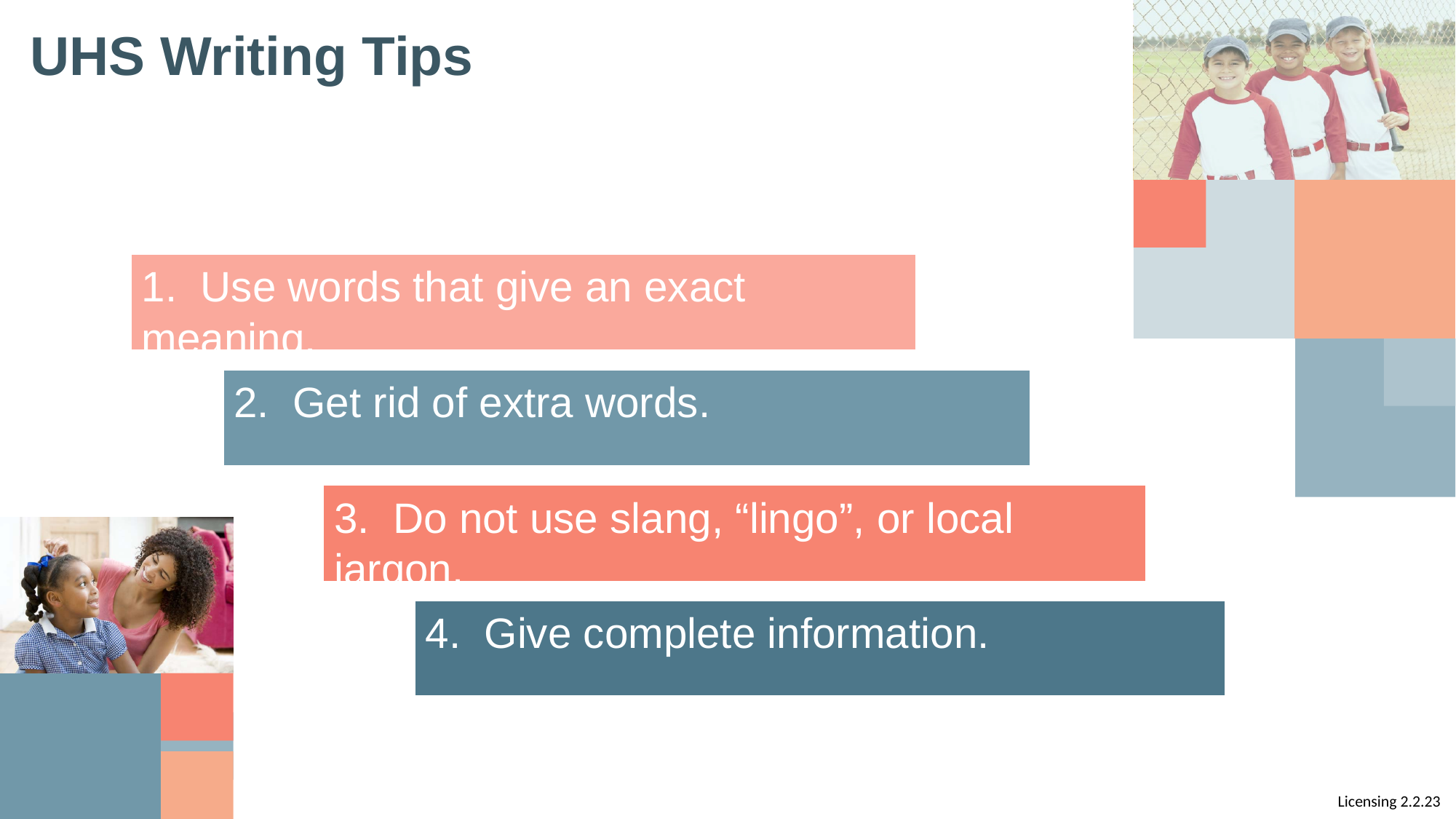

# UHS Writing Tips
1.  Use words that give an exact meaning.
2.  Get rid of extra words.
3.  Do not use slang, “lingo”, or local jargon.
4.  Give complete information.
Licensing 2.2.23